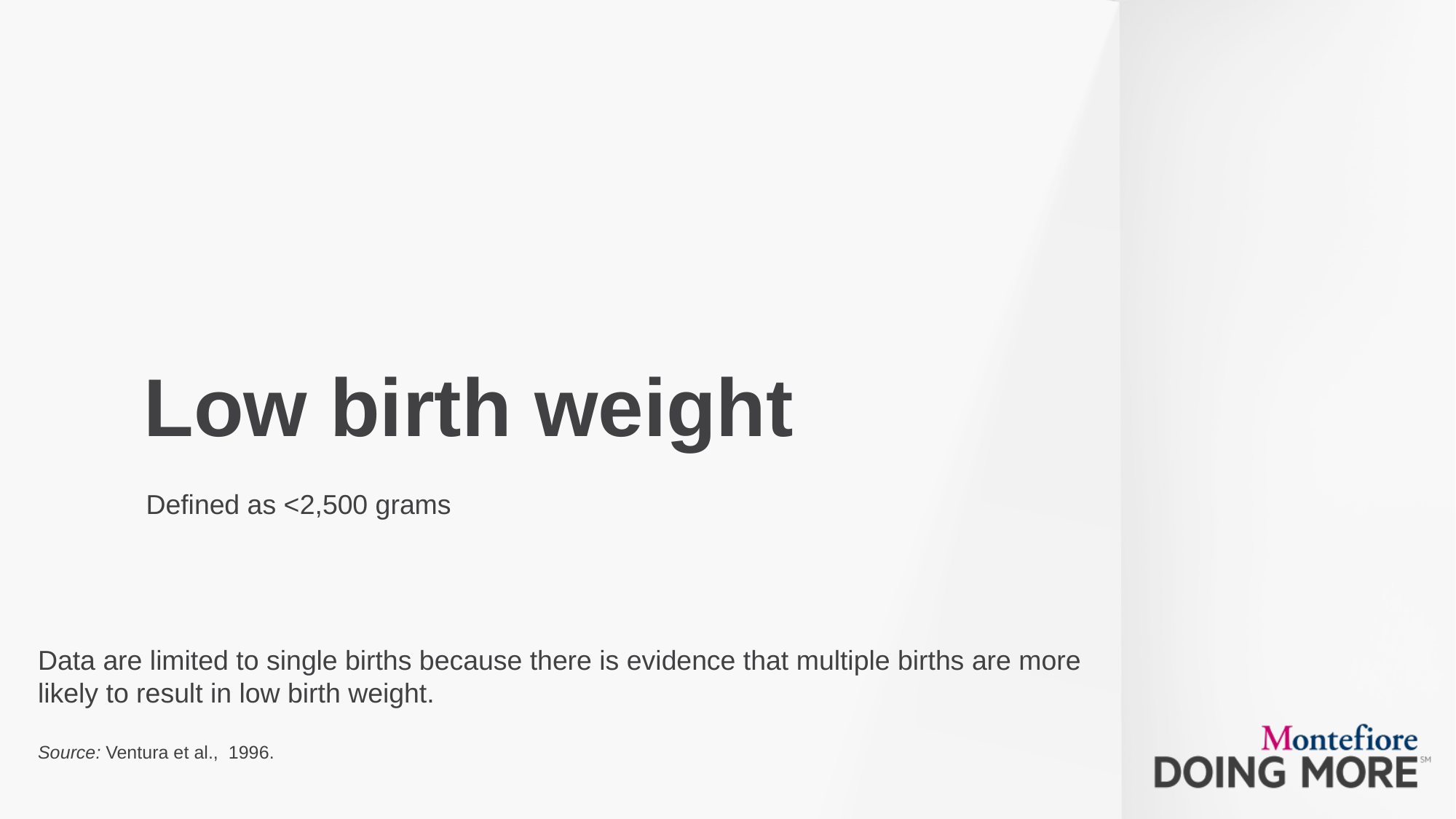

# Low birth weight
Defined as <2,500 grams
Data are limited to single births because there is evidence that multiple births are more likely to result in low birth weight.

Source: Ventura et al.,  1996.